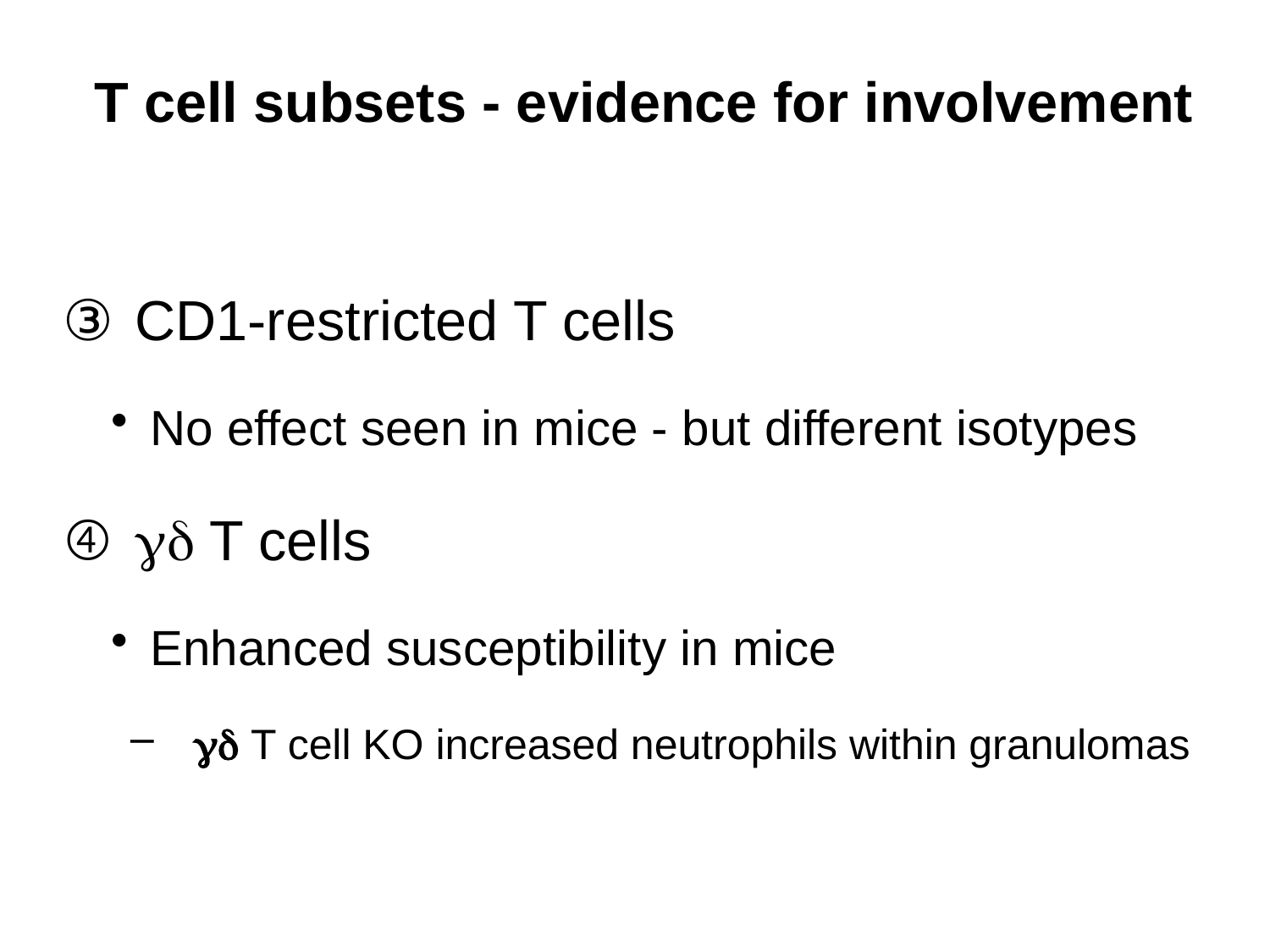

# T cell subsets - evidence for involvement
CD1-restricted T cells
No effect seen in mice - but different isotypes
γδ T cells
Enhanced susceptibility in mice
γδ T cell KO increased neutrophils within granulomas